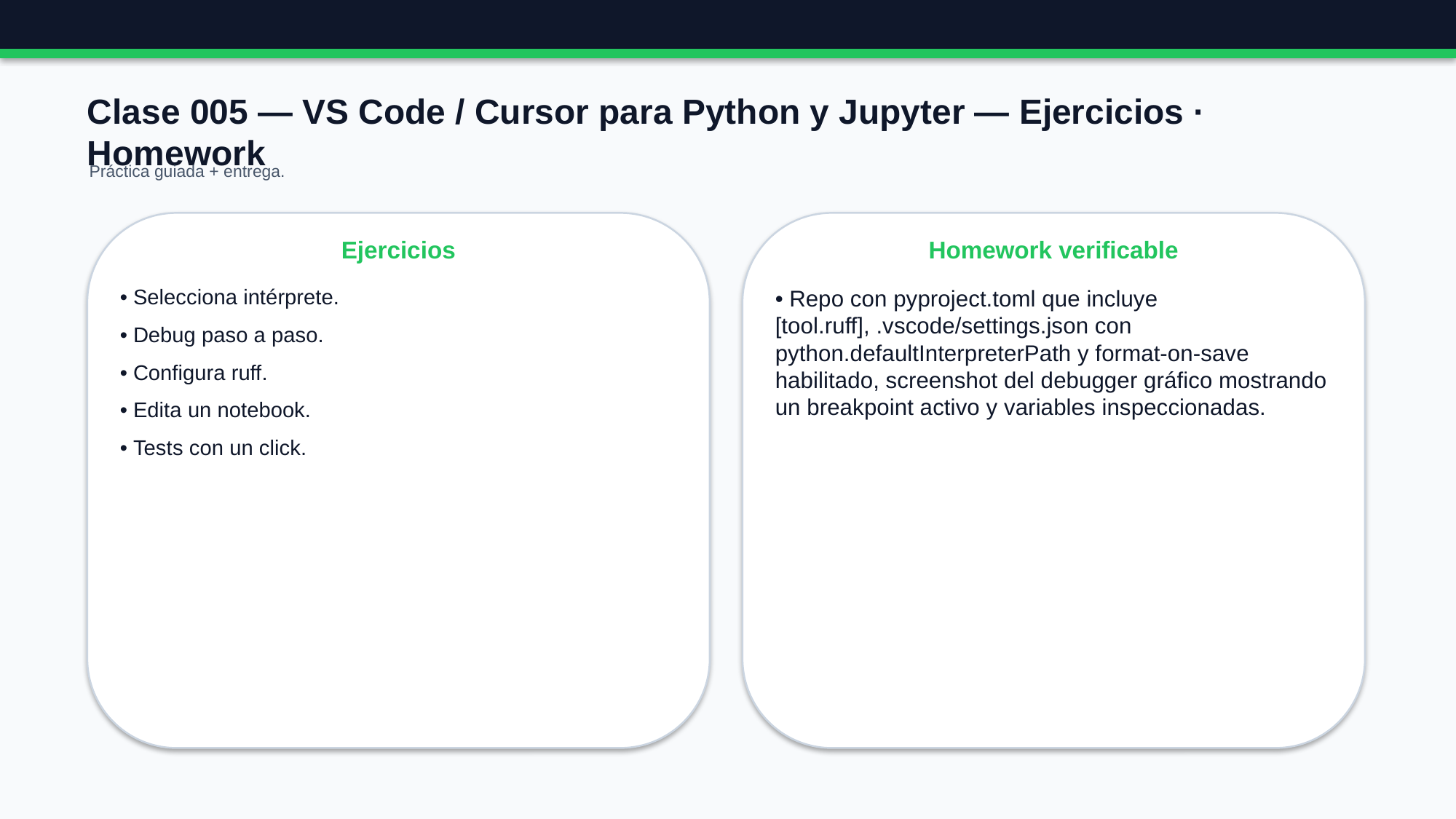

Clase 005 — VS Code / Cursor para Python y Jupyter — Ejercicios · Homework
Práctica guiada + entrega.

Ejercicios
Homework verificable
• Selecciona intérprete.
• Debug paso a paso.
• Configura ruff.
• Edita un notebook.
• Tests con un click.
• Repo con pyproject.toml que incluye [tool.ruff], .vscode/settings.json con python.defaultInterpreterPath y format-on-save habilitado, screenshot del debugger gráfico mostrando un breakpoint activo y variables inspeccionadas.